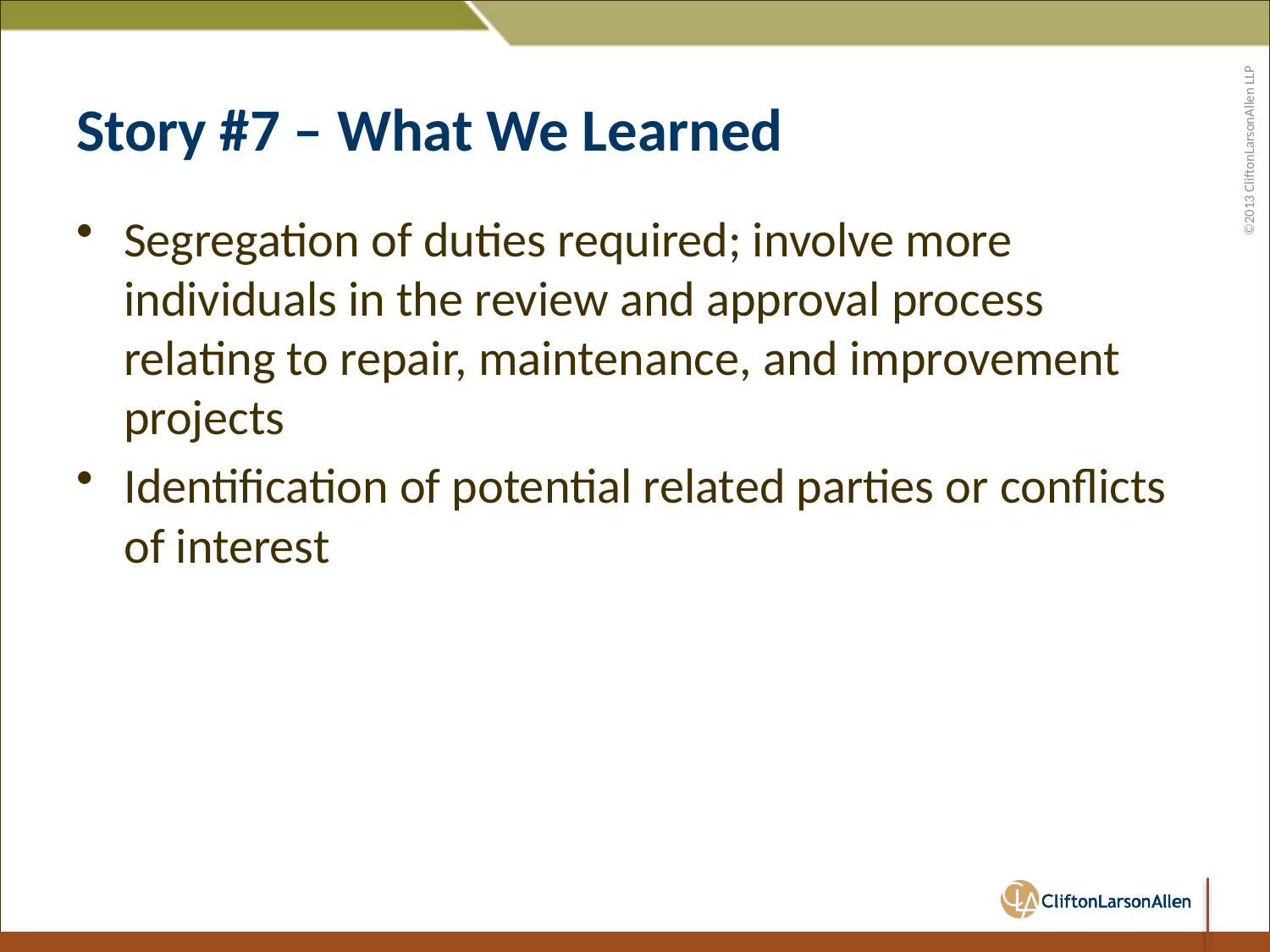

# Story #7 – What We Learned
Segregation of duties required; involve more individuals in the review and approval process relating to repair, maintenance, and improvement projects
Identification of potential related parties or conflicts of interest